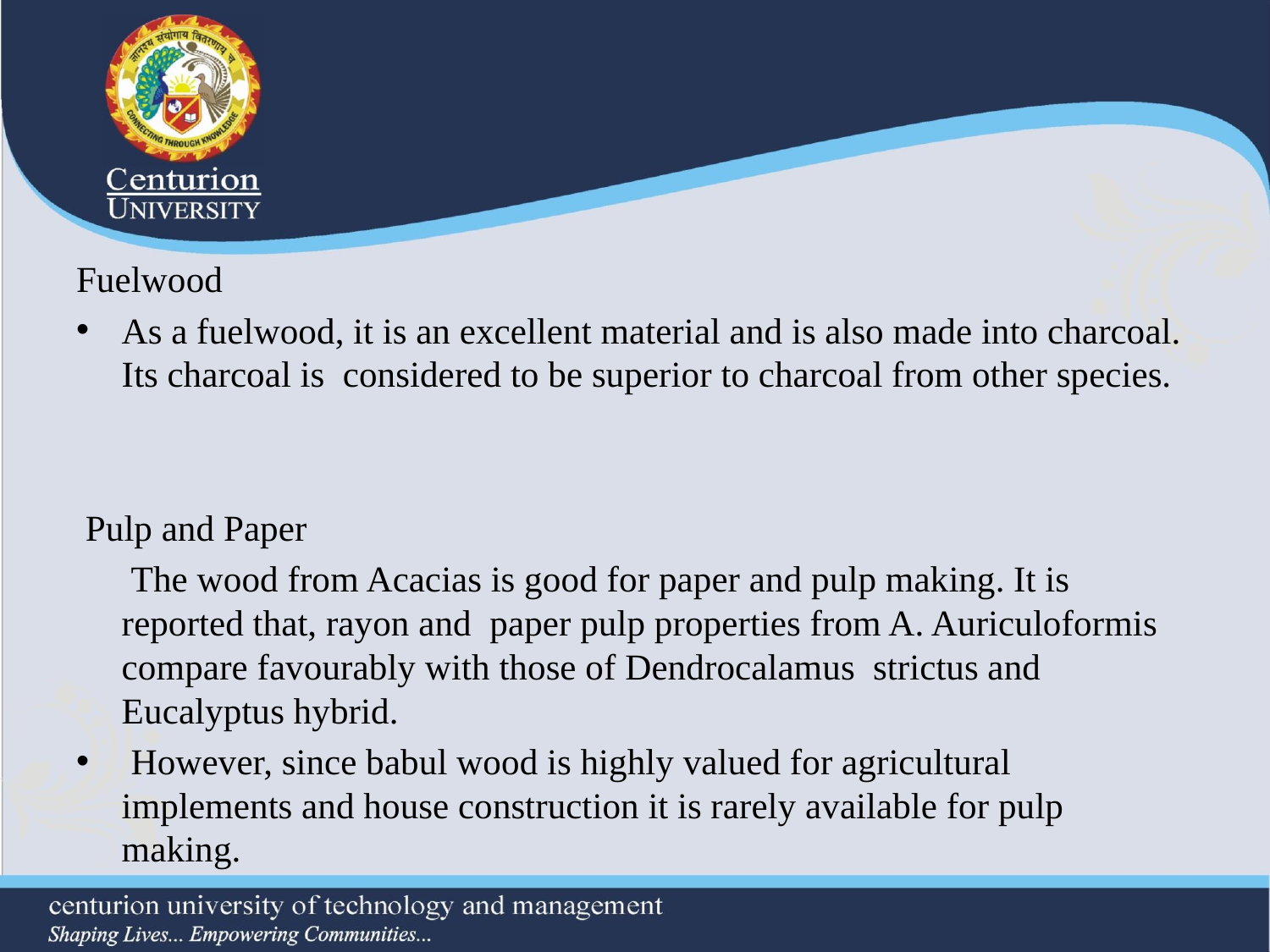

#
Fuelwood
As a fuelwood, it is an excellent material and is also made into charcoal. Its charcoal is  considered to be superior to charcoal from other species.

 Pulp and Paper
      The wood from Acacias is good for paper and pulp making. It is reported that, rayon and  paper pulp properties from A. Auriculoformis compare favourably with those of Dendrocalamus  strictus and Eucalyptus hybrid.
 However, since babul wood is highly valued for agricultural  implements and house construction it is rarely available for pulp making.